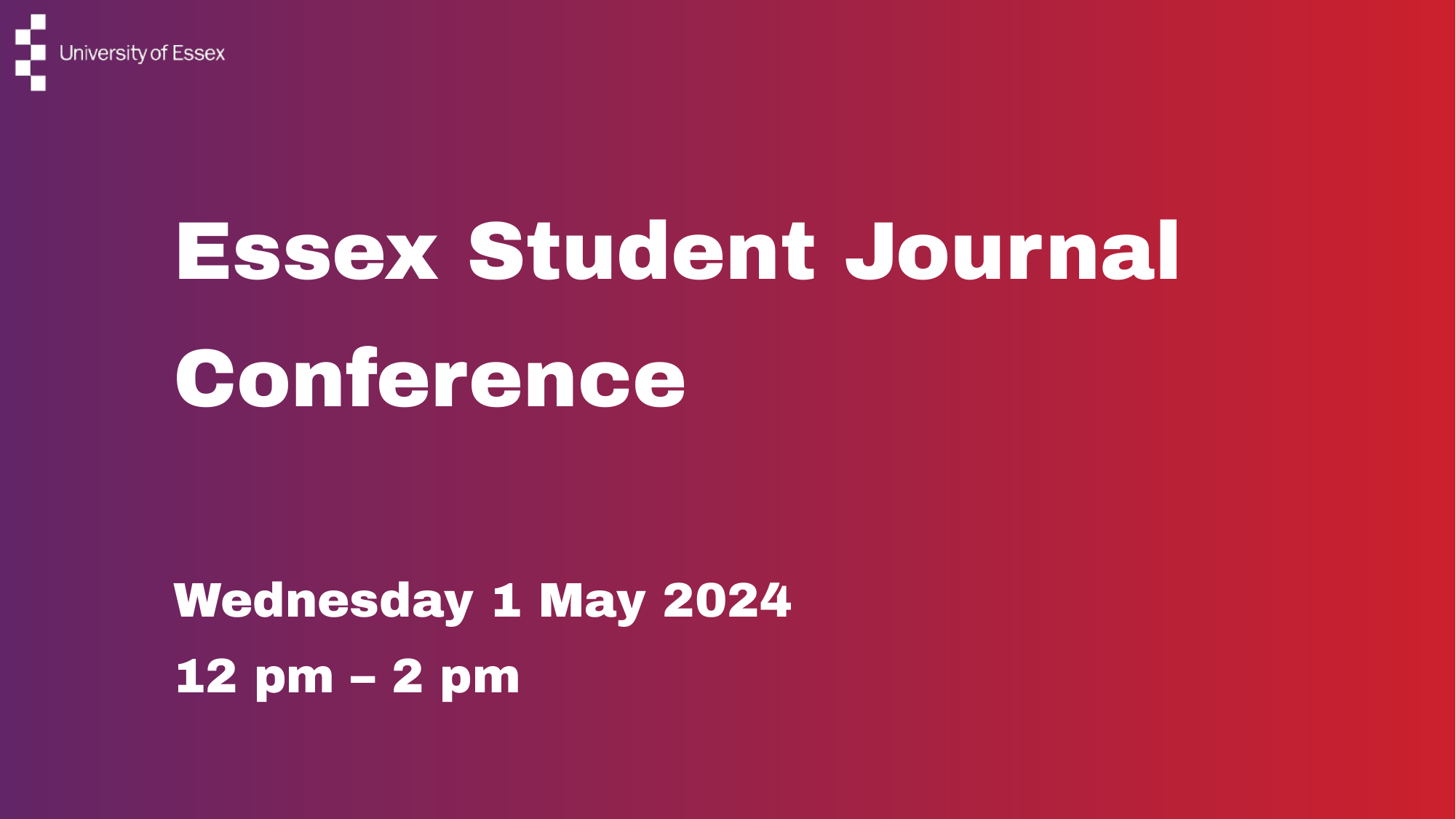

# Intro slide
Essex Student Journal Conference

Wednesday 1 May 2024
12 pm – 2 pm